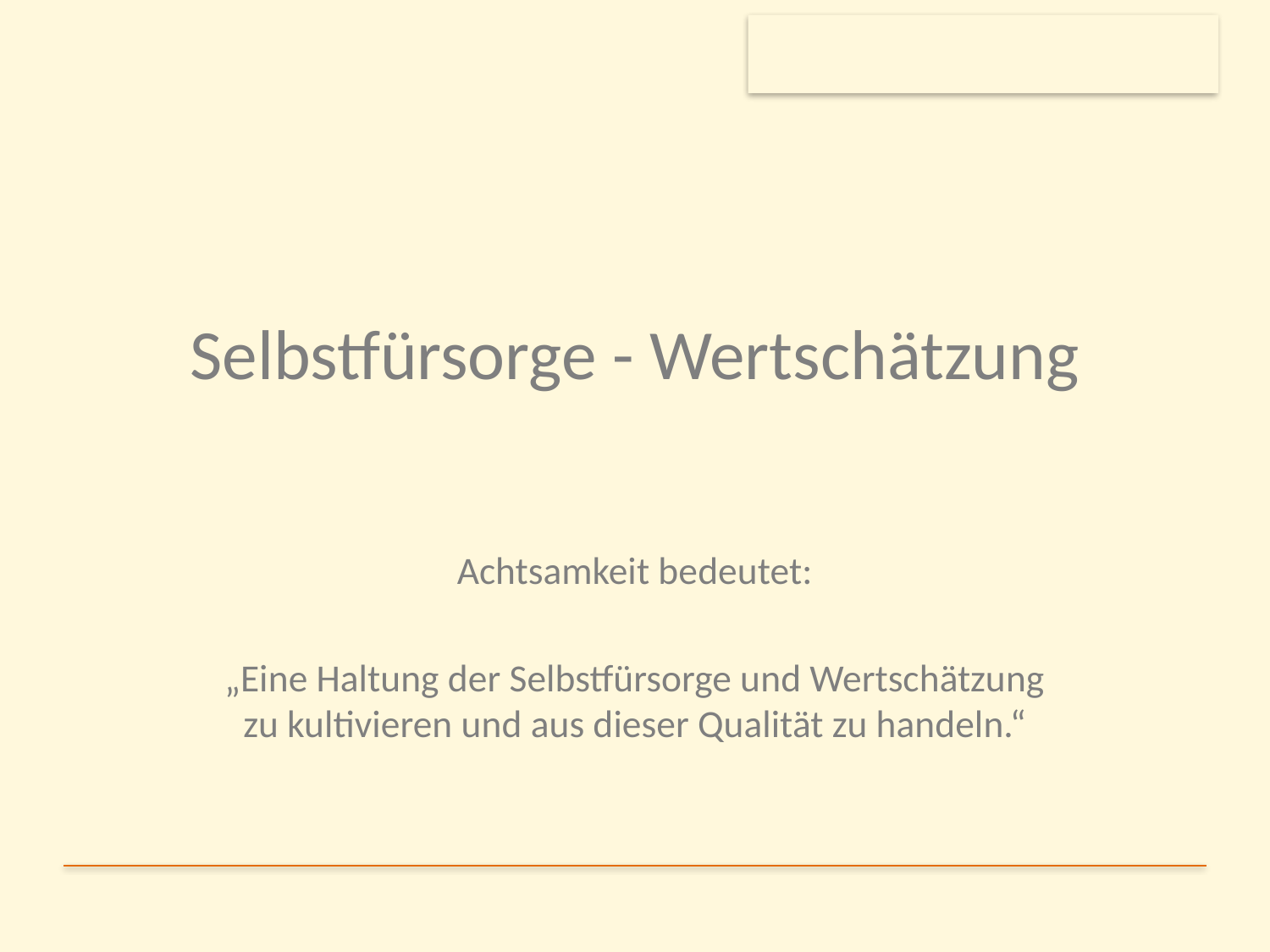

# Selbstfürsorge - Wertschätzung
Achtsamkeit bedeutet:

„Eine Haltung der Selbstfürsorge und Wertschätzung zu kultivieren und aus dieser Qualität zu handeln.“